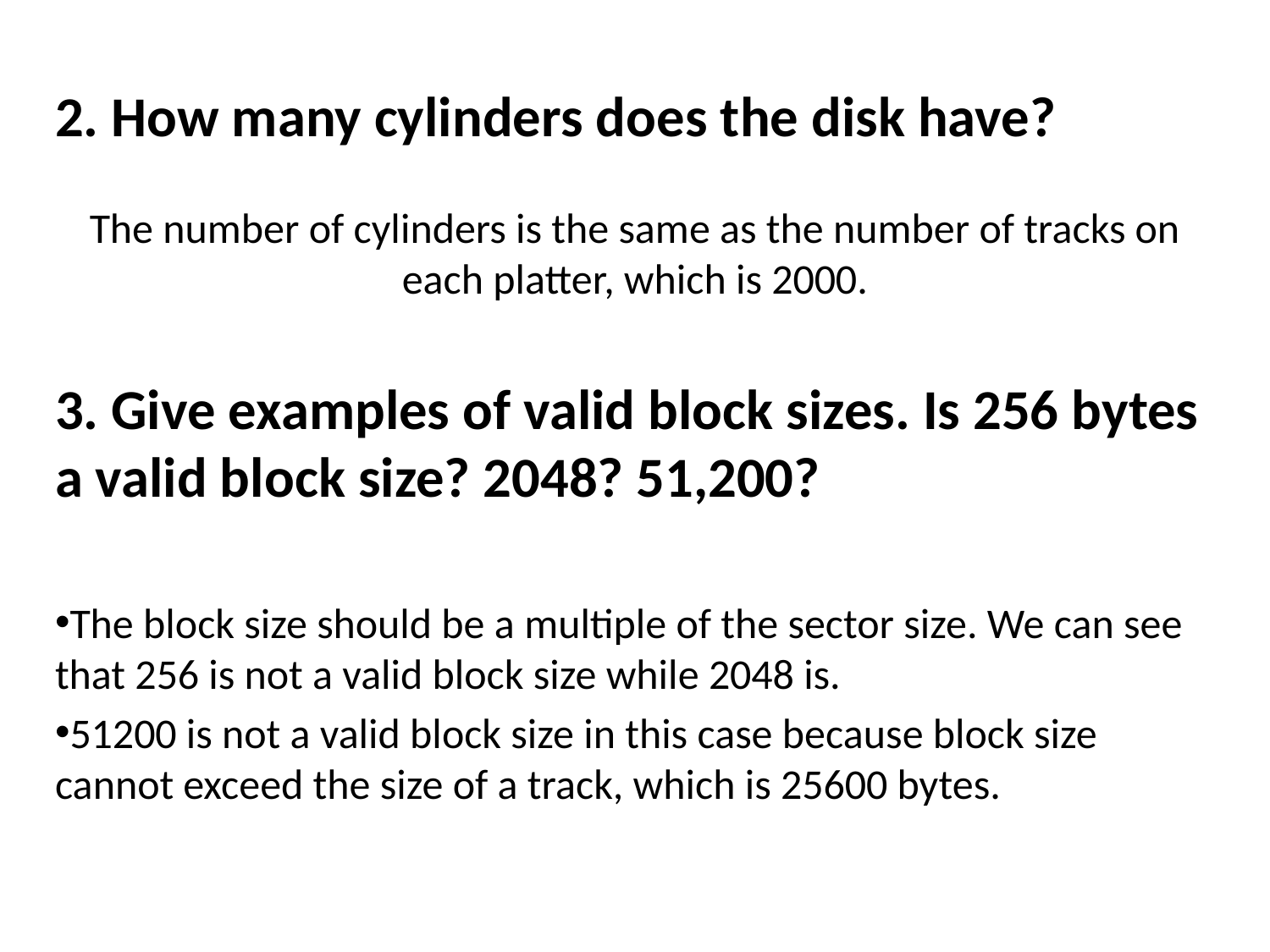

2. How many cylinders does the disk have?

The number of cylinders is the same as the number of tracks on each platter, which is 2000.

3. Give examples of valid block sizes. Is 256 bytes a valid block size? 2048? 51,200?

The block size should be a multiple of the sector size. We can see that 256 is not a valid block size while 2048 is.
51200 is not a valid block size in this case because block size cannot exceed the size of a track, which is 25600 bytes.